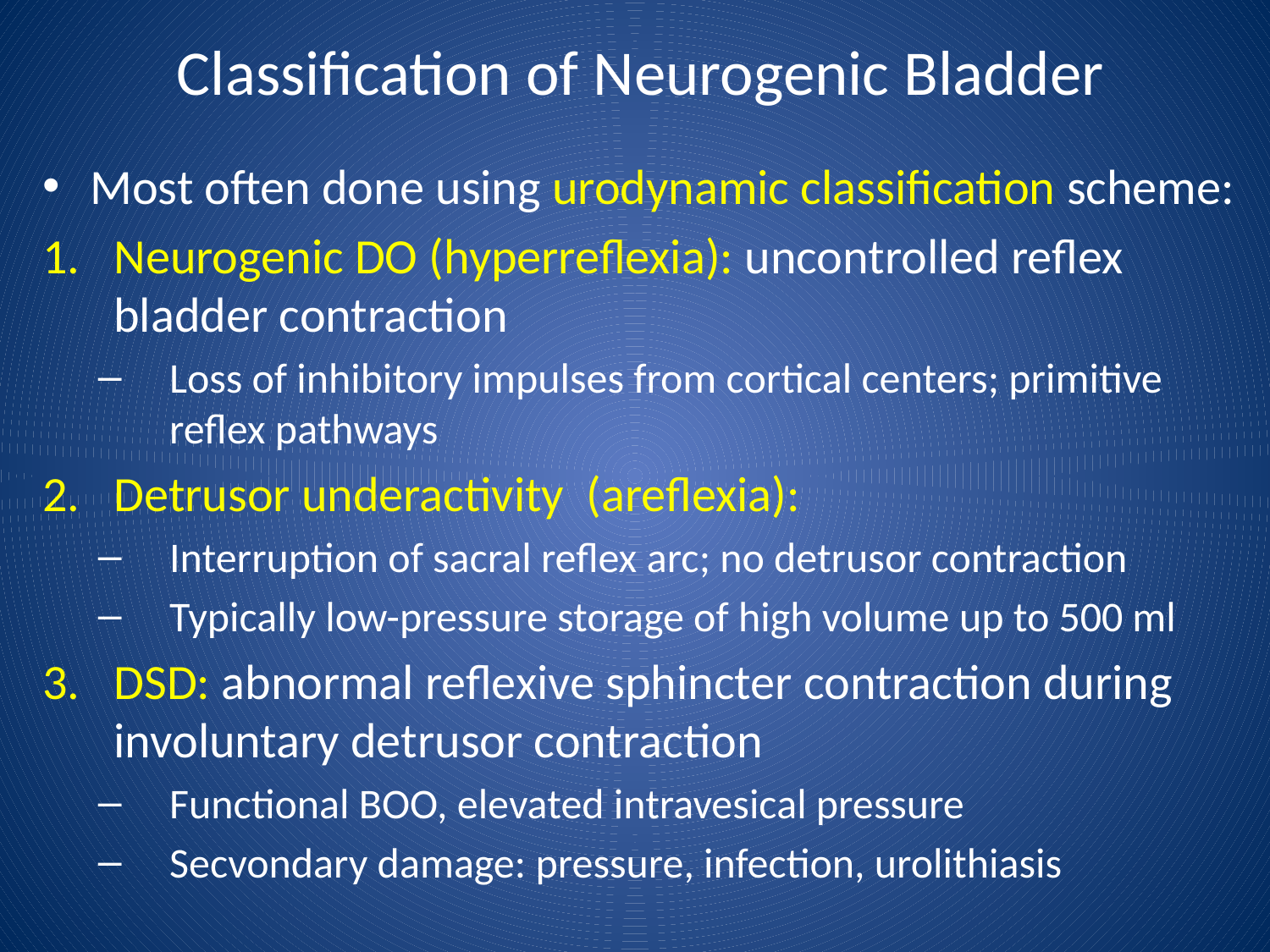

# Classification of Neurogenic Bladder
Most often done using urodynamic classification scheme:
Neurogenic DO (hyperreflexia): uncontrolled reflex bladder contraction
Loss of inhibitory impulses from cortical centers; primitive reflex pathways
Detrusor underactivity  (areflexia):
Interruption of sacral reflex arc; no detrusor contraction
Typically low-pressure storage of high volume up to 500 ml
DSD: abnormal reflexive sphincter contraction during involuntary detrusor contraction
Functional BOO, elevated intravesical pressure
Secvondary damage: pressure, infection, urolithiasis